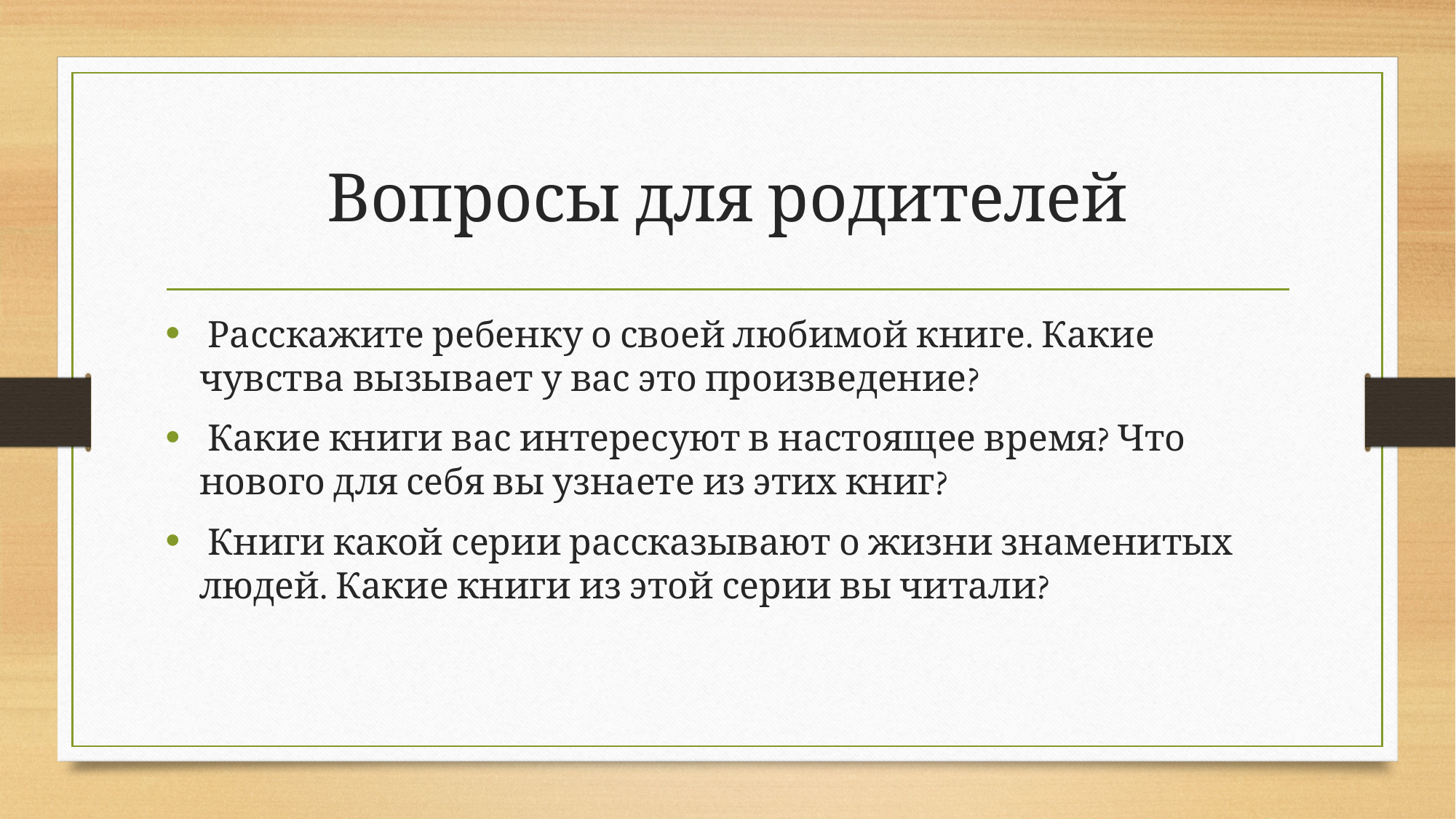

# Вопросы для родителей
 Расскажите ребенку о своей любимой книге. Какие чувства вызывает у вас это произведение?
 Какие книги вас интересуют в настоящее время? Что нового для себя вы узнаете из этих книг?
 Книги какой серии рассказывают о жизни знаменитых людей. Какие книги из этой серии вы читали?